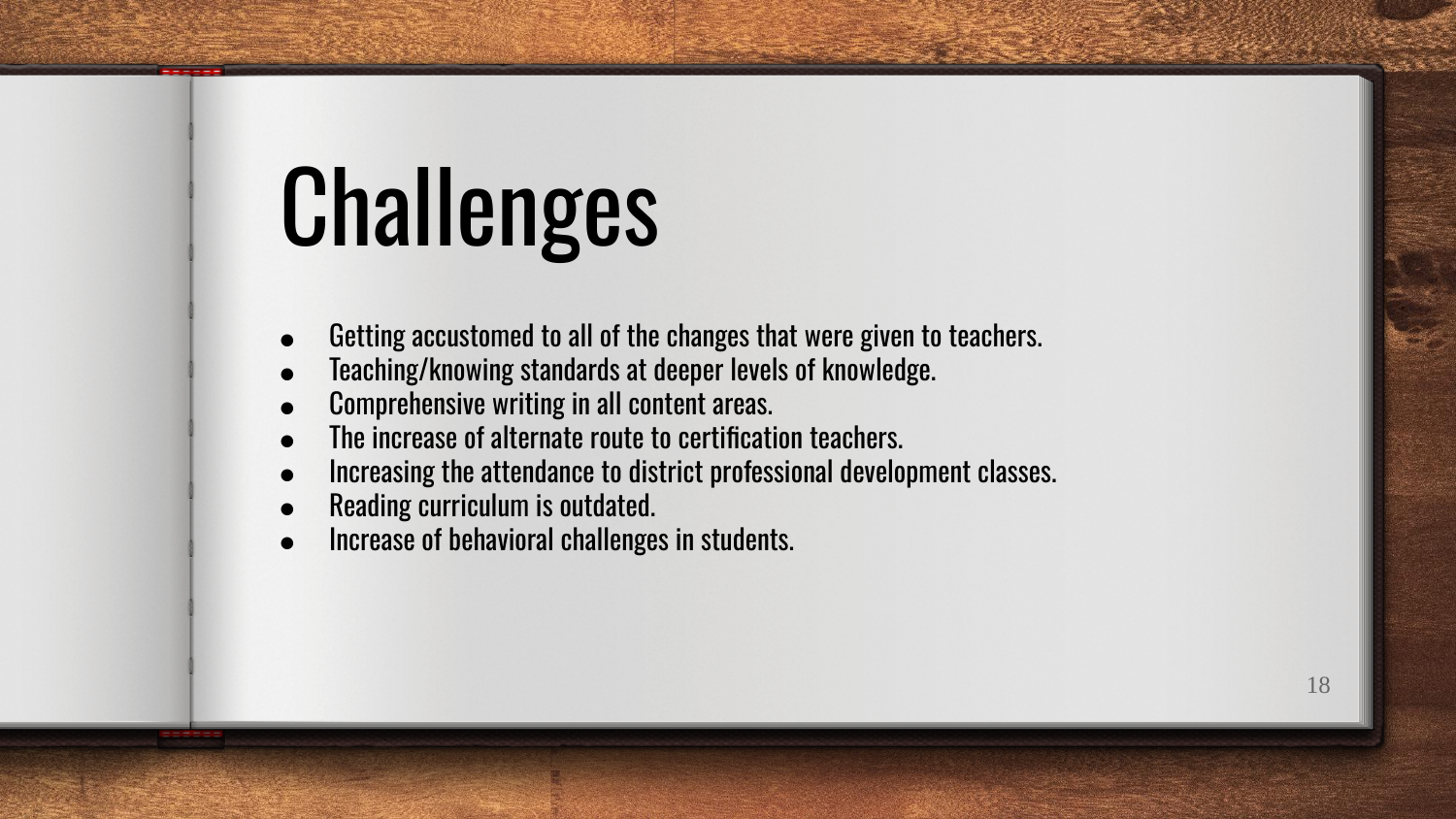

Challenges
Getting accustomed to all of the changes that were given to teachers.
Teaching/knowing standards at deeper levels of knowledge.
Comprehensive writing in all content areas.
The increase of alternate route to certification teachers.
Increasing the attendance to district professional development classes.
Reading curriculum is outdated.
Increase of behavioral challenges in students.
18